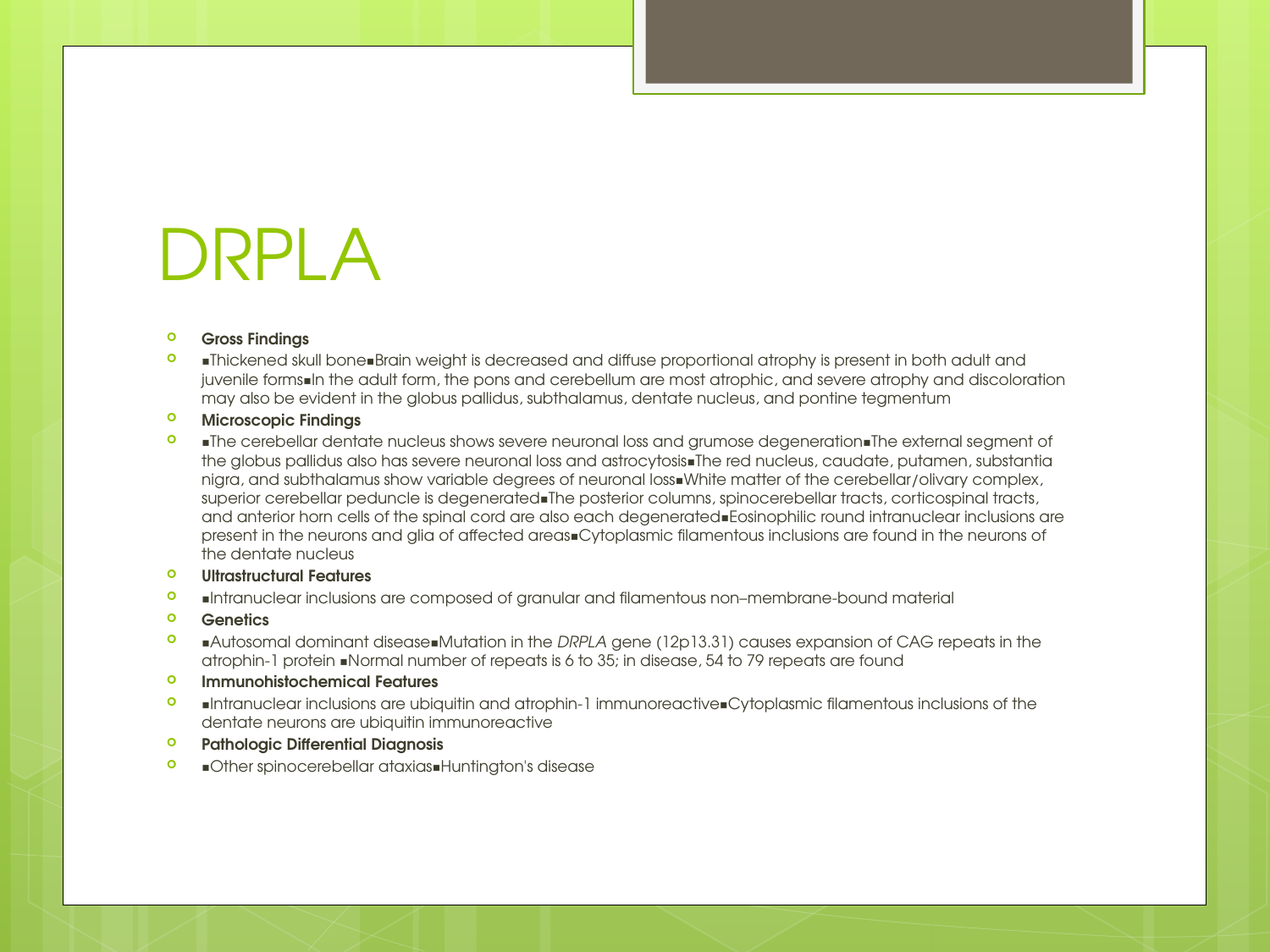

# DRPLA
Gross Findings
▪Thickened skull bone▪Brain weight is decreased and diffuse proportional atrophy is present in both adult and juvenile forms▪In the adult form, the pons and cerebellum are most atrophic, and severe atrophy and discoloration may also be evident in the globus pallidus, subthalamus, dentate nucleus, and pontine tegmentum
Microscopic Findings
▪The cerebellar dentate nucleus shows severe neuronal loss and grumose degeneration▪The external segment of the globus pallidus also has severe neuronal loss and astrocytosis▪The red nucleus, caudate, putamen, substantia nigra, and subthalamus show variable degrees of neuronal loss▪White matter of the cerebellar/olivary complex, superior cerebellar peduncle is degenerated▪The posterior columns, spinocerebellar tracts, corticospinal tracts, and anterior horn cells of the spinal cord are also each degenerated▪Eosinophilic round intranuclear inclusions are present in the neurons and glia of affected areas▪Cytoplasmic filamentous inclusions are found in the neurons of the dentate nucleus
Ultrastructural Features
▪Intranuclear inclusions are composed of granular and filamentous non–membrane-bound material
Genetics
▪Autosomal dominant disease▪Mutation in the DRPLA gene (12p13.31) causes expansion of CAG repeats in the atrophin-1 protein ▪Normal number of repeats is 6 to 35; in disease, 54 to 79 repeats are found
Immunohistochemical Features
▪Intranuclear inclusions are ubiquitin and atrophin-1 immunoreactive▪Cytoplasmic filamentous inclusions of the dentate neurons are ubiquitin immunoreactive
Pathologic Differential Diagnosis
▪Other spinocerebellar ataxias▪Huntington's disease